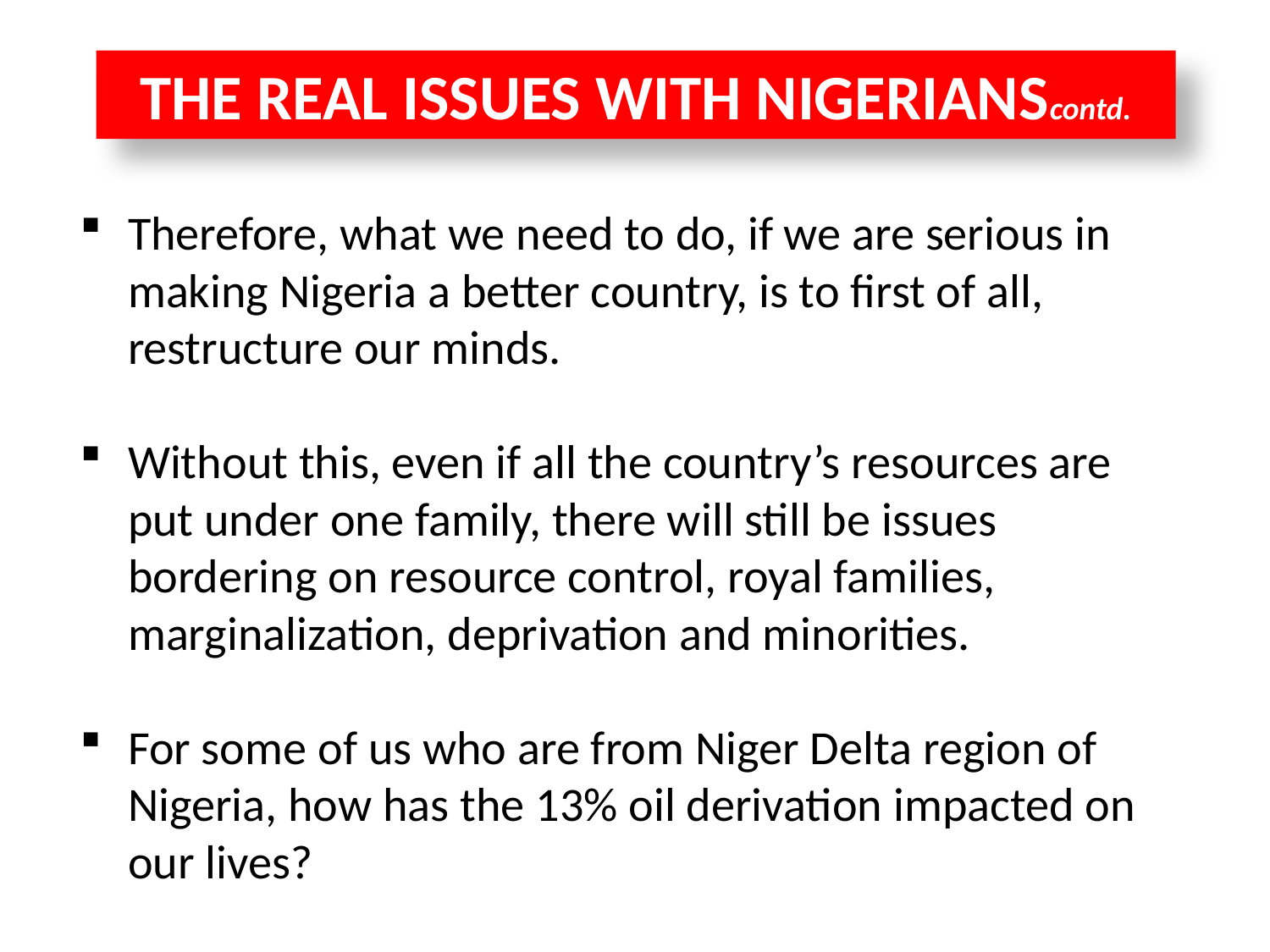

THE REAL ISSUES WITH NIGERIANScontd.
Therefore, what we need to do, if we are serious in making Nigeria a better country, is to first of all, restructure our minds.

Without this, even if all the country’s resources are put under one family, there will still be issues bordering on resource control, royal families, marginalization, deprivation and minorities.

For some of us who are from Niger Delta region of Nigeria, how has the 13% oil derivation impacted on our lives?